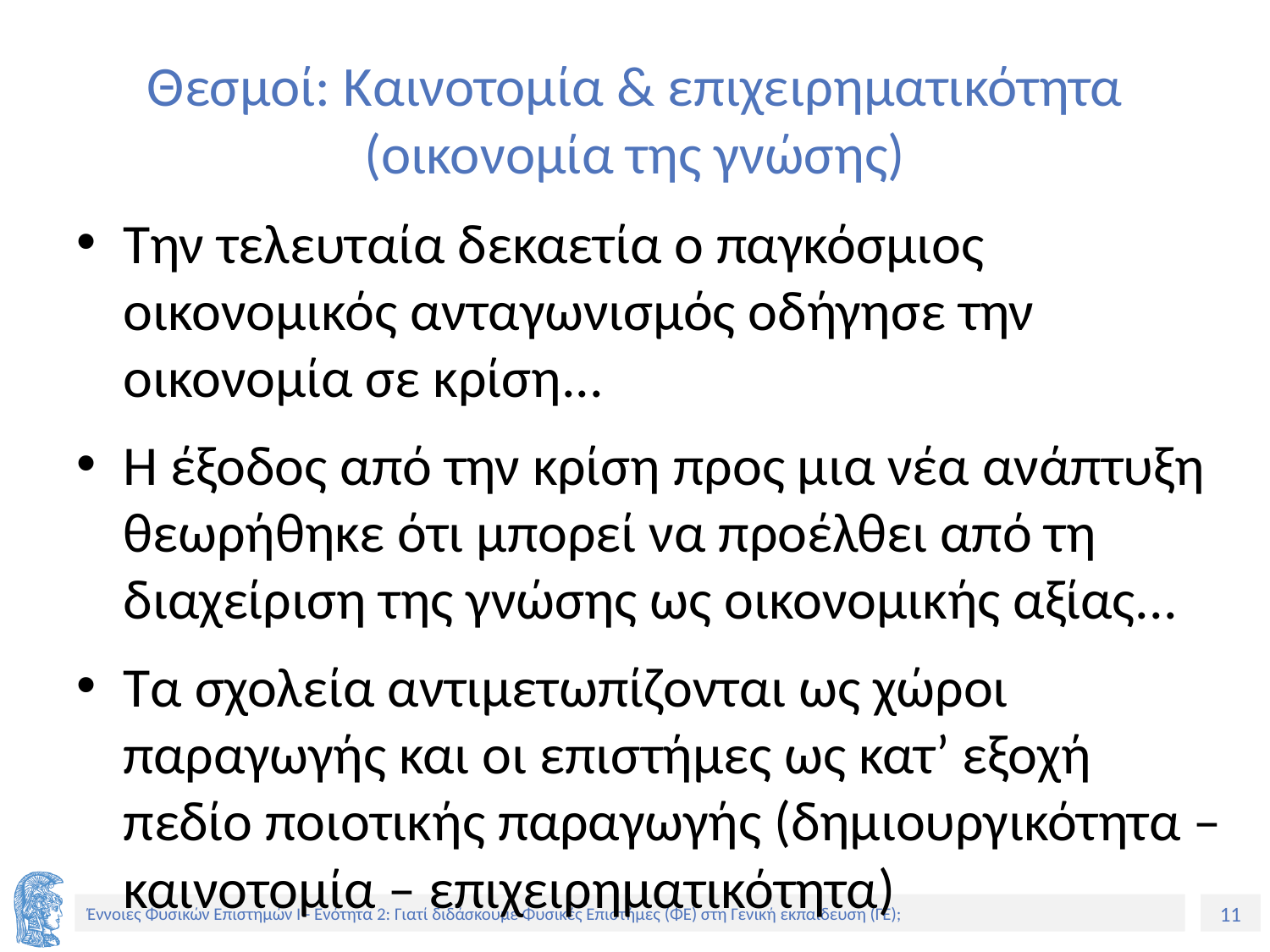

# Θεσμοί: Καινοτομία & επιχειρηματικότητα (οικονομία της γνώσης)
Την τελευταία δεκαετία ο παγκόσμιος οικονομικός ανταγωνισμός οδήγησε την οικονομία σε κρίση...
Η έξοδος από την κρίση προς μια νέα ανάπτυξη θεωρήθηκε ότι μπορεί να προέλθει από τη διαχείριση της γνώσης ως οικονομικής αξίας...
Τα σχολεία αντιμετωπίζονται ως χώροι παραγωγής και οι επιστήμες ως κατ’ εξοχή πεδίο ποιοτικής παραγωγής (δημιουργικότητα – καινοτομία – επιχειρηματικότητα)